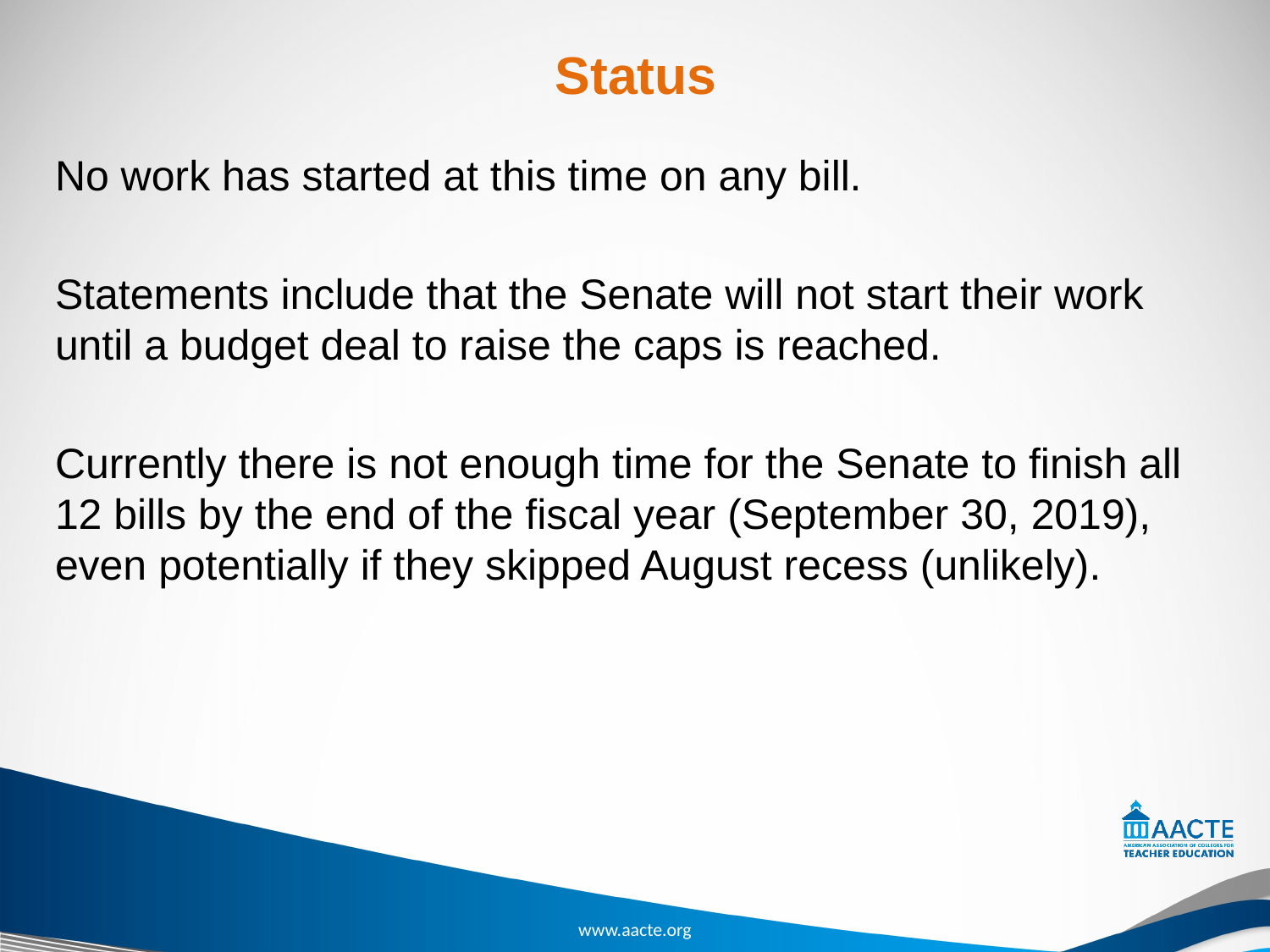

# Status
No work has started at this time on any bill.

Statements include that the Senate will not start their work until a budget deal to raise the caps is reached.

Currently there is not enough time for the Senate to finish all 12 bills by the end of the fiscal year (September 30, 2019), even potentially if they skipped August recess (unlikely).